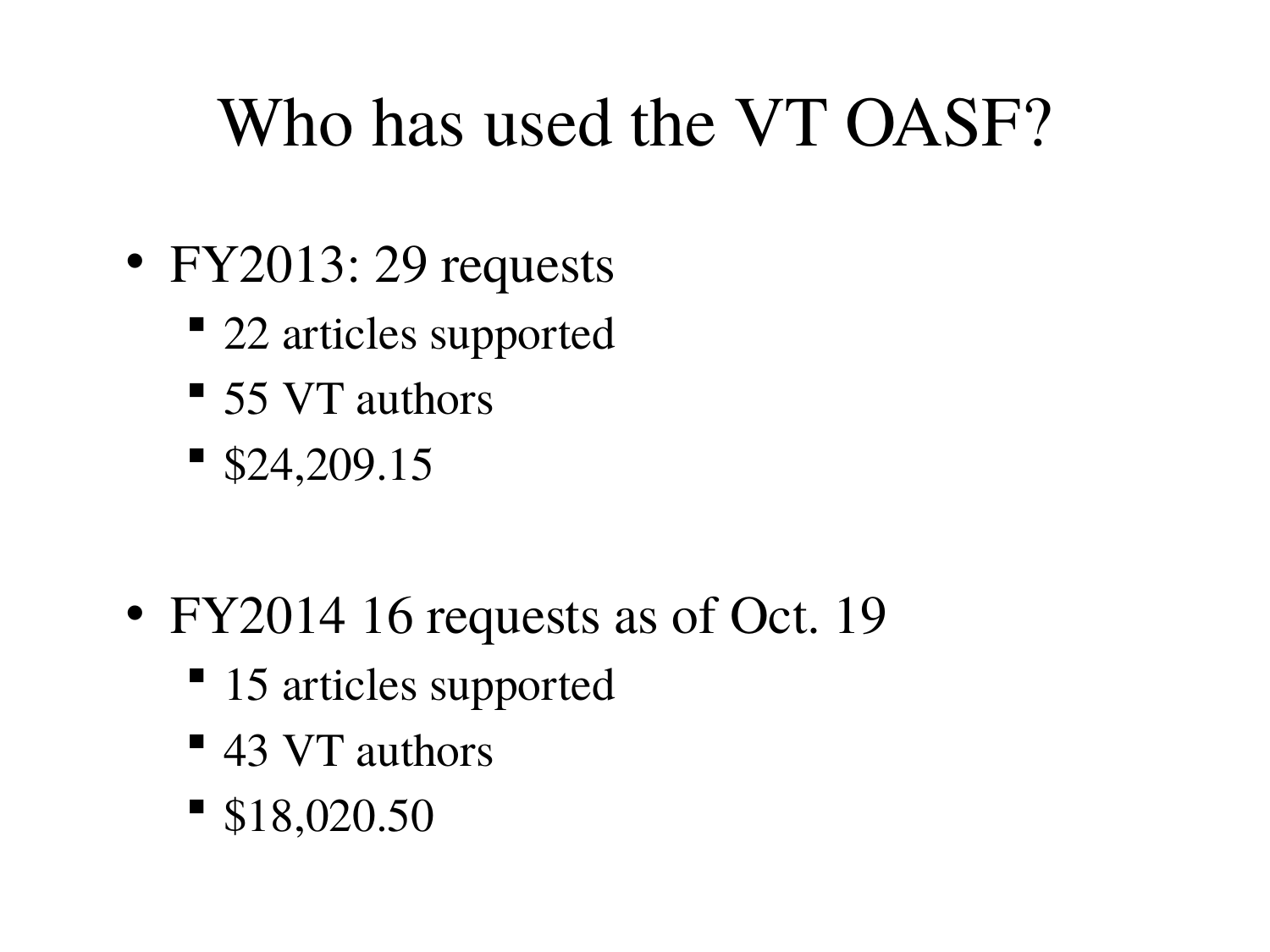

# Who has used the VT OASF?
FY2013: 29 requests
22 articles supported
55 VT authors
$24,209.15

FY2014 16 requests as of Oct. 19
15 articles supported
43 VT authors
$18,020.50